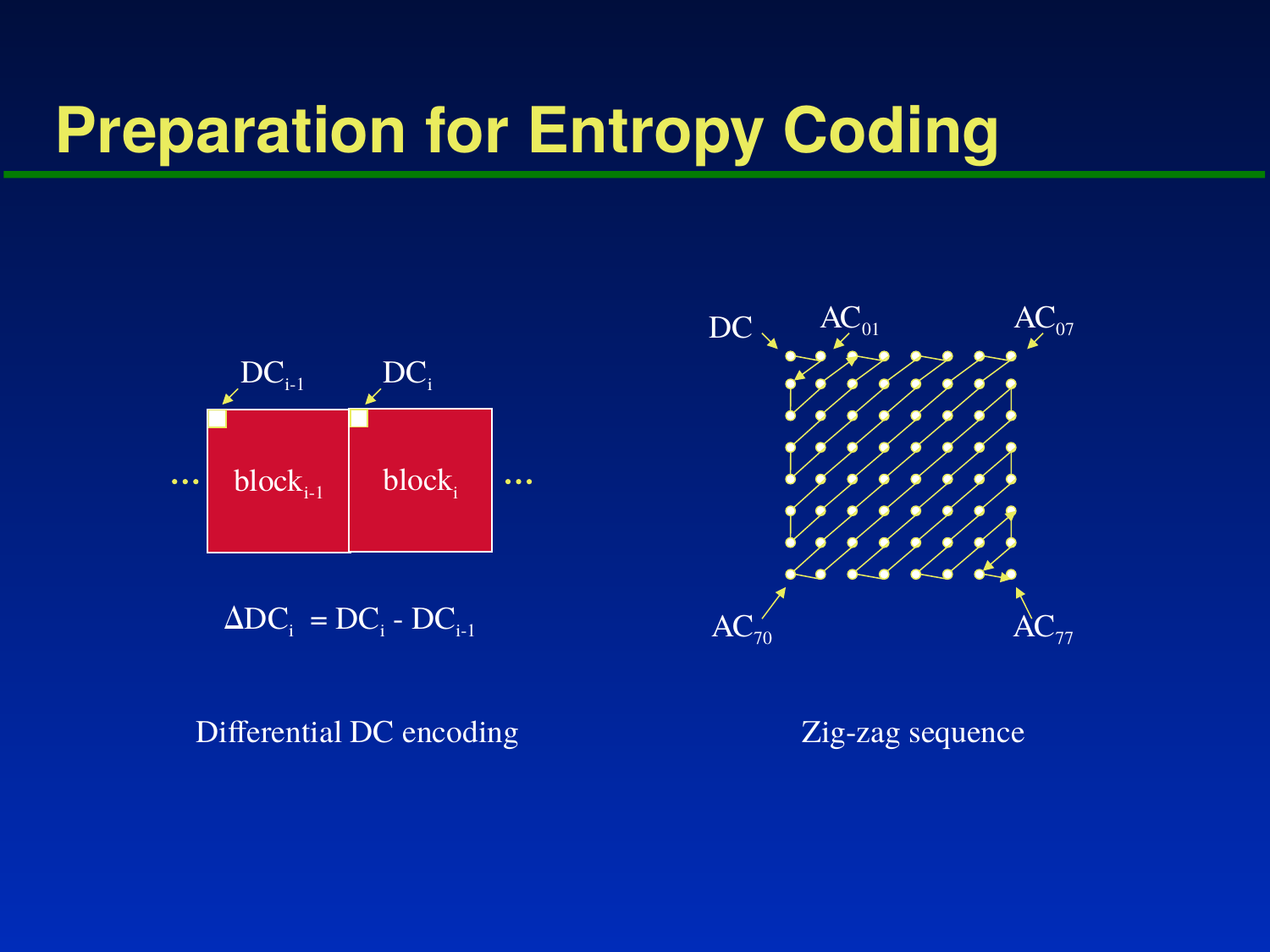

# Preparation for Entropy Coding
AC01
AC07
DC

DCi-1
DCi

blocki
blocki-1

ΔDCi  = DCi - DCi-1
AC70
AC77
Differential DC encoding
Zig-zag sequence